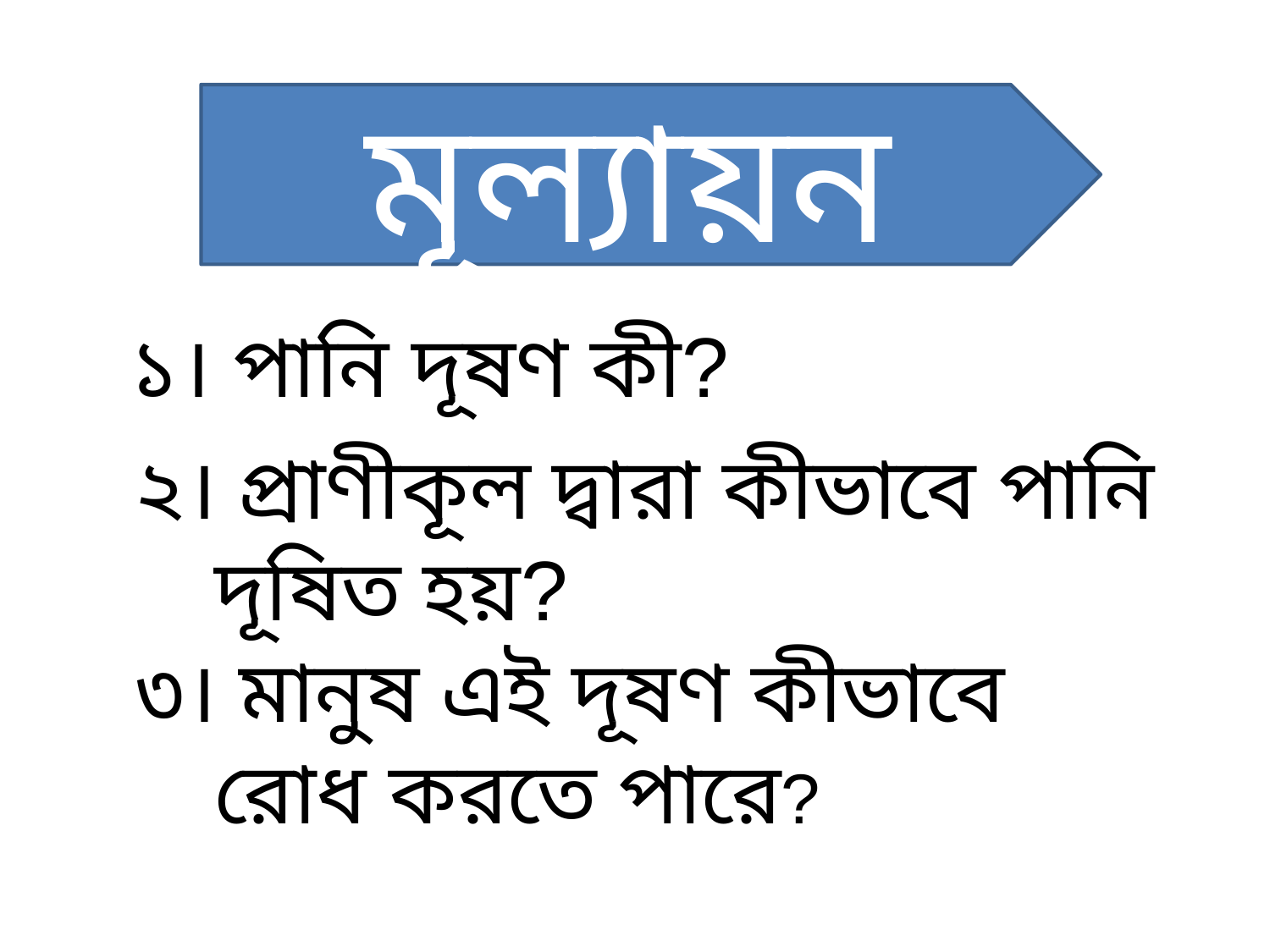

মূল্যায়ন

২। প্রাণীকূল দ্বারা কীভাবে পানি দূষিত হয়?
৩। মানুষ এই দূষণ কীভাবে রোধ করতে পারে?
১। পানি দূষণ কী?